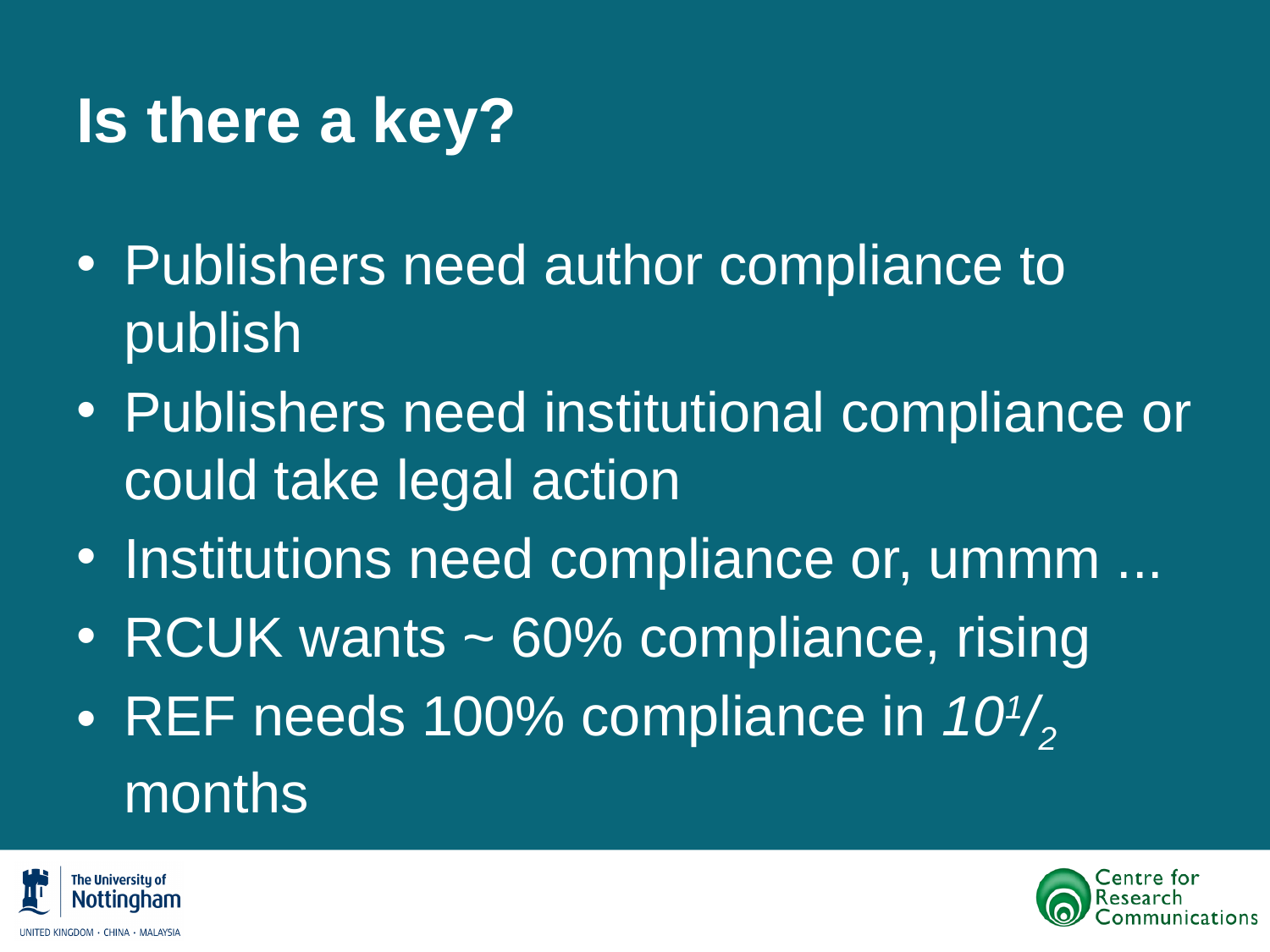

# Is there a key?
Publishers need author compliance to publish
Publishers need institutional compliance or could take legal action
Institutions need compliance or, ummm ...
RCUK wants ~ 60% compliance, rising
REF needs 100% compliance in 101/2 months